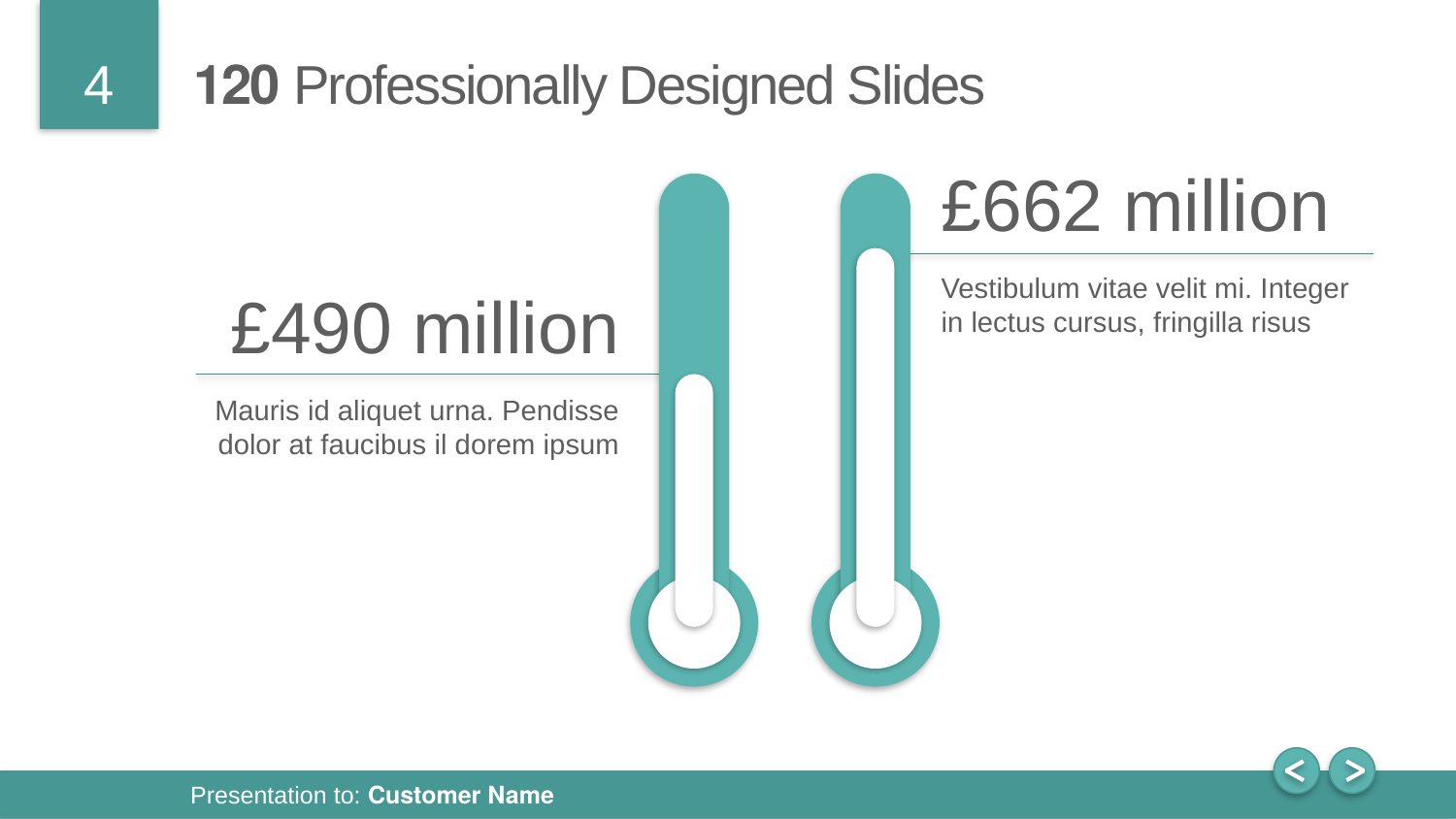

# 120 Professionally Designed Slides
£662 million
Vestibulum vitae velit mi. Integer in lectus cursus, fringilla risus

£490 million
Mauris id aliquet urna. Pendisse dolor at faucibus il dorem ipsum